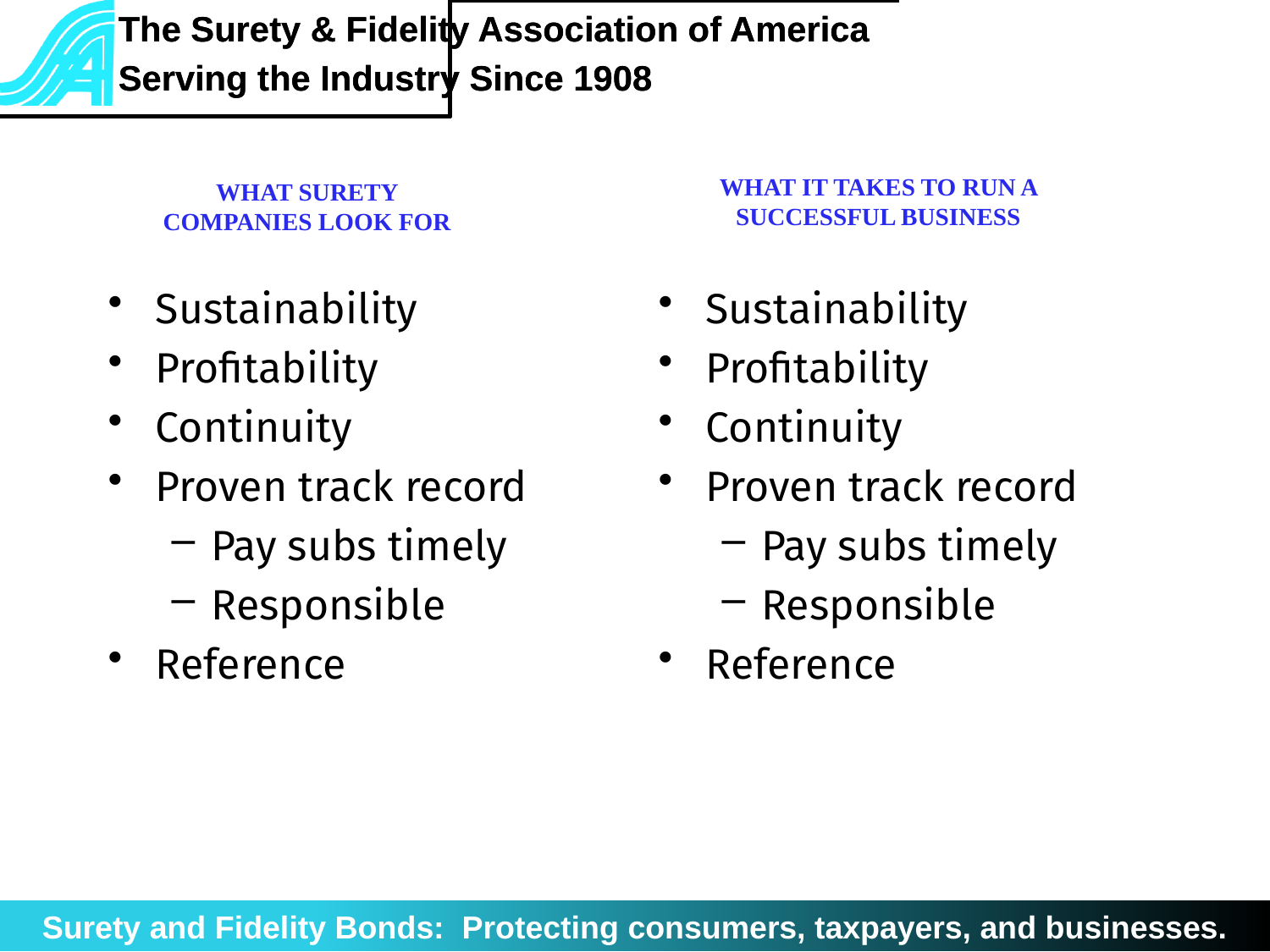

# WHAT SURETY COMPANIES LOOK FOR
WHAT IT TAKES TO RUN A SUCCESSFUL BUSINESS
Sustainability
Profitability
Continuity
Proven track record
Pay subs timely
Responsible
Reference

Sustainability
Profitability
Continuity
Proven track record
Pay subs timely
Responsible
Reference